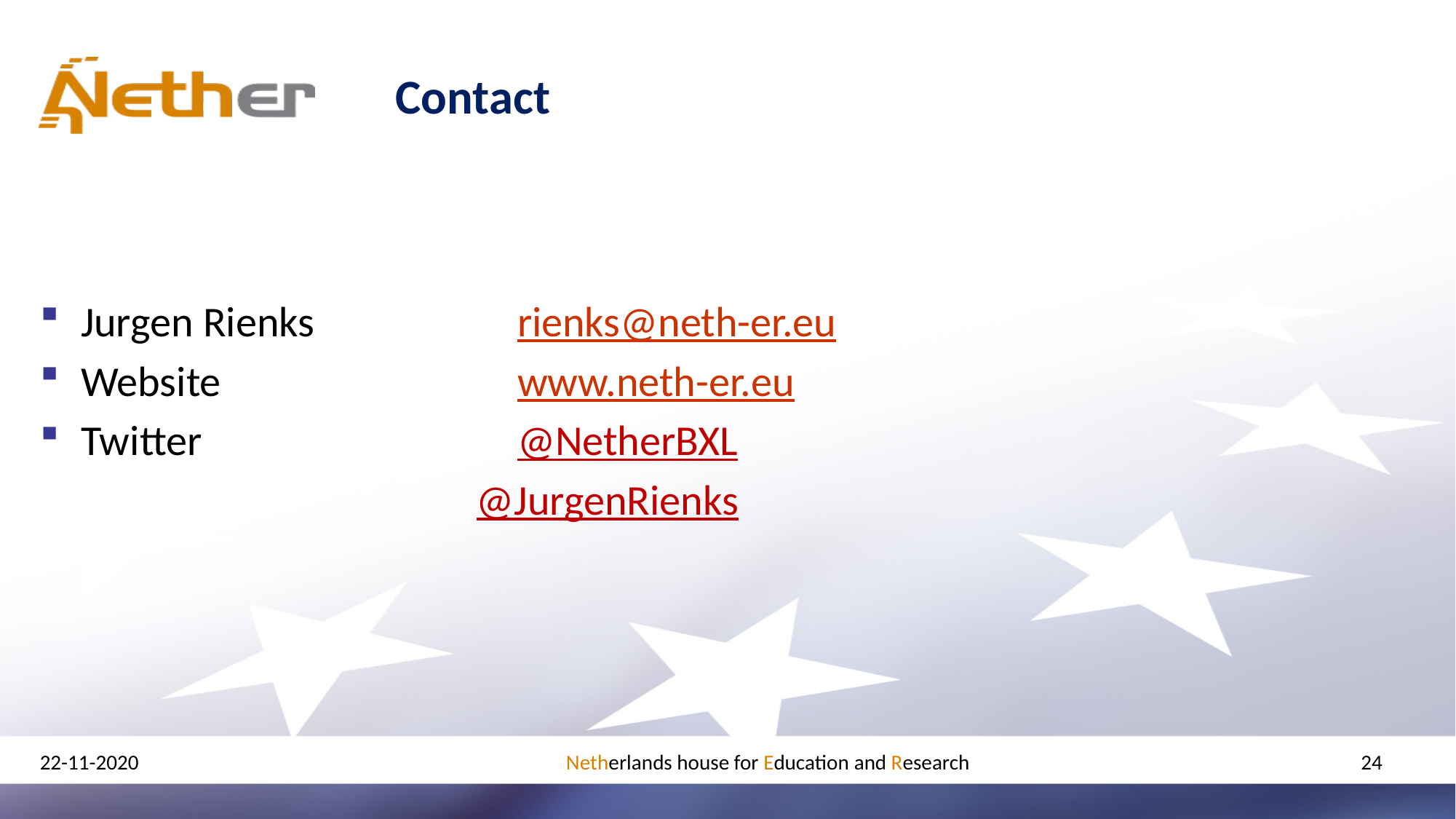

# Contact

Jurgen Rienks		rienks@neth-er.eu
Website 			www.neth-er.eu
Twitter			@NetherBXL
@JurgenRienks

22-11-2020
24